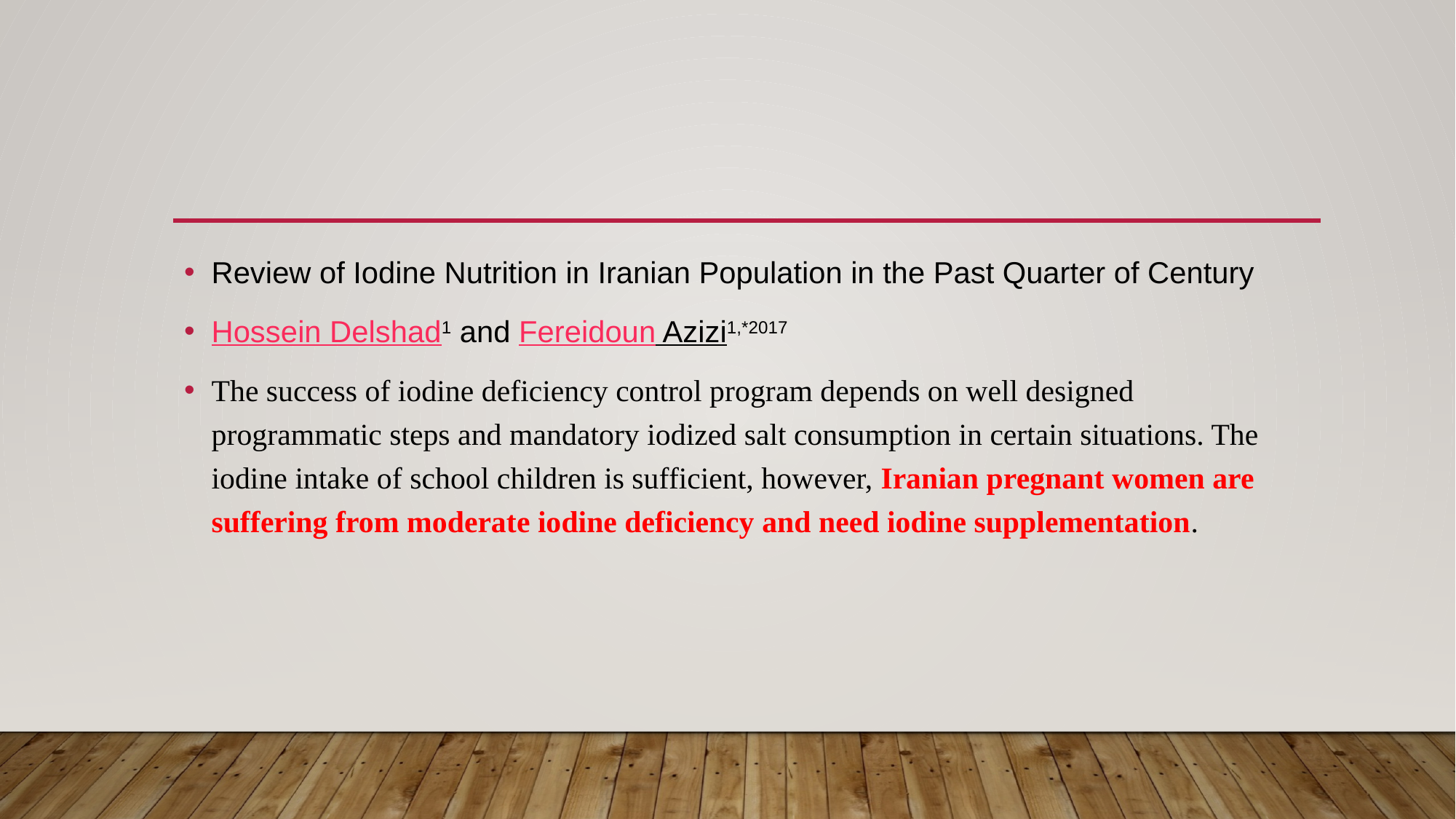

#
Review of Iodine Nutrition in Iranian Population in the Past Quarter of Century
Hossein Delshad1 and Fereidoun Azizi1,*2017
The success of iodine deficiency control program depends on well designed programmatic steps and mandatory iodized salt consumption in certain situations. The iodine intake of school children is sufficient, however, Iranian pregnant women are suffering from moderate iodine deficiency and need iodine supplementation.